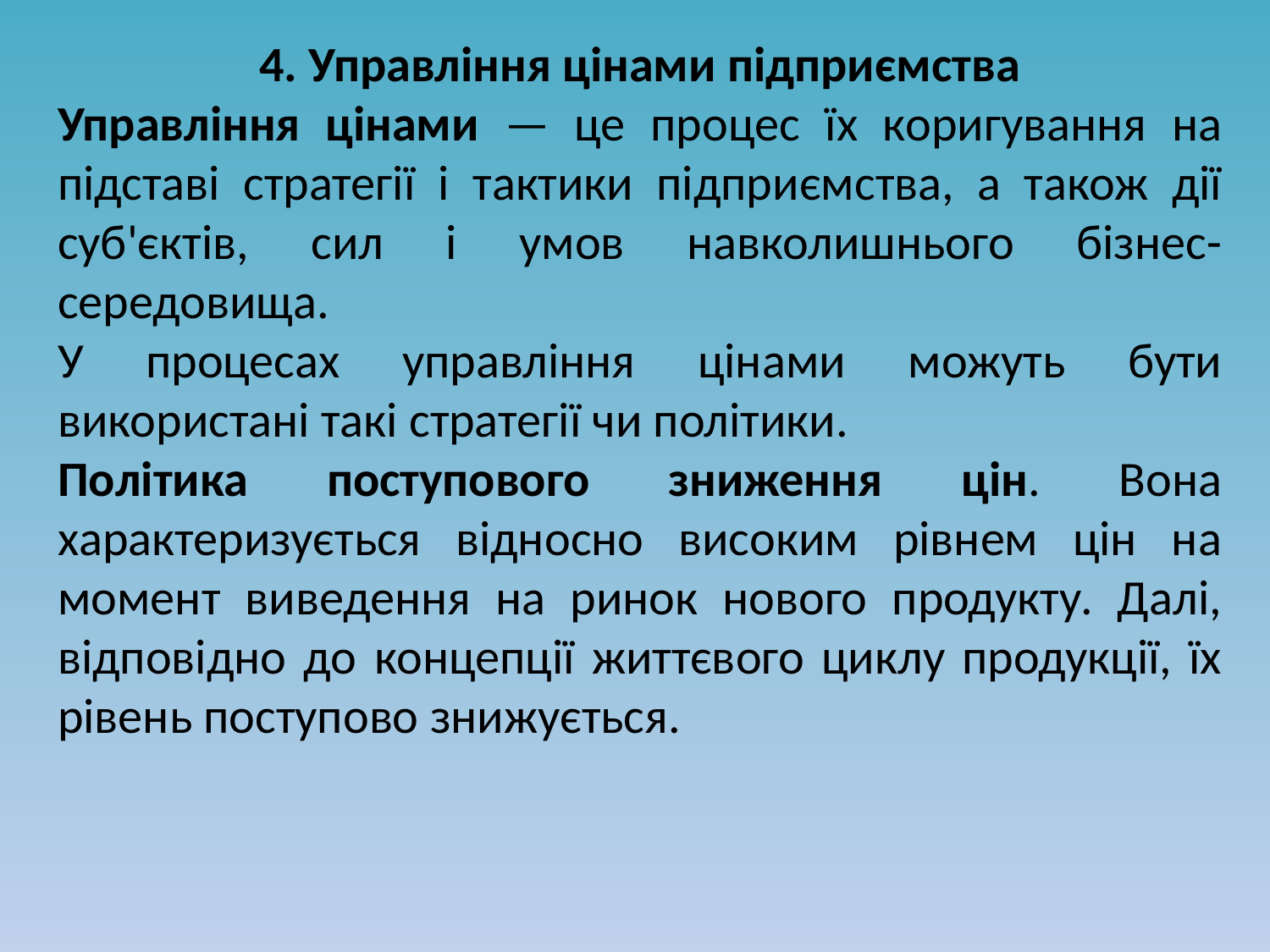

4. Управління цінами підприємства
Управління цінами — це процес їх коригування на підставі стратегії і тактики підприємства, а також дії суб'єктів, сил і умов навколишнього бізнес-середовища.
У процесах управління цінами можуть бути використані такі стратегії чи політики.
Політика поступового зниження цін. Вона характеризується відносно високим рівнем цін на момент виведення на ринок нового продукту. Далі, відповідно до концепції життєвого циклу продукції, їх рівень поступово знижується.